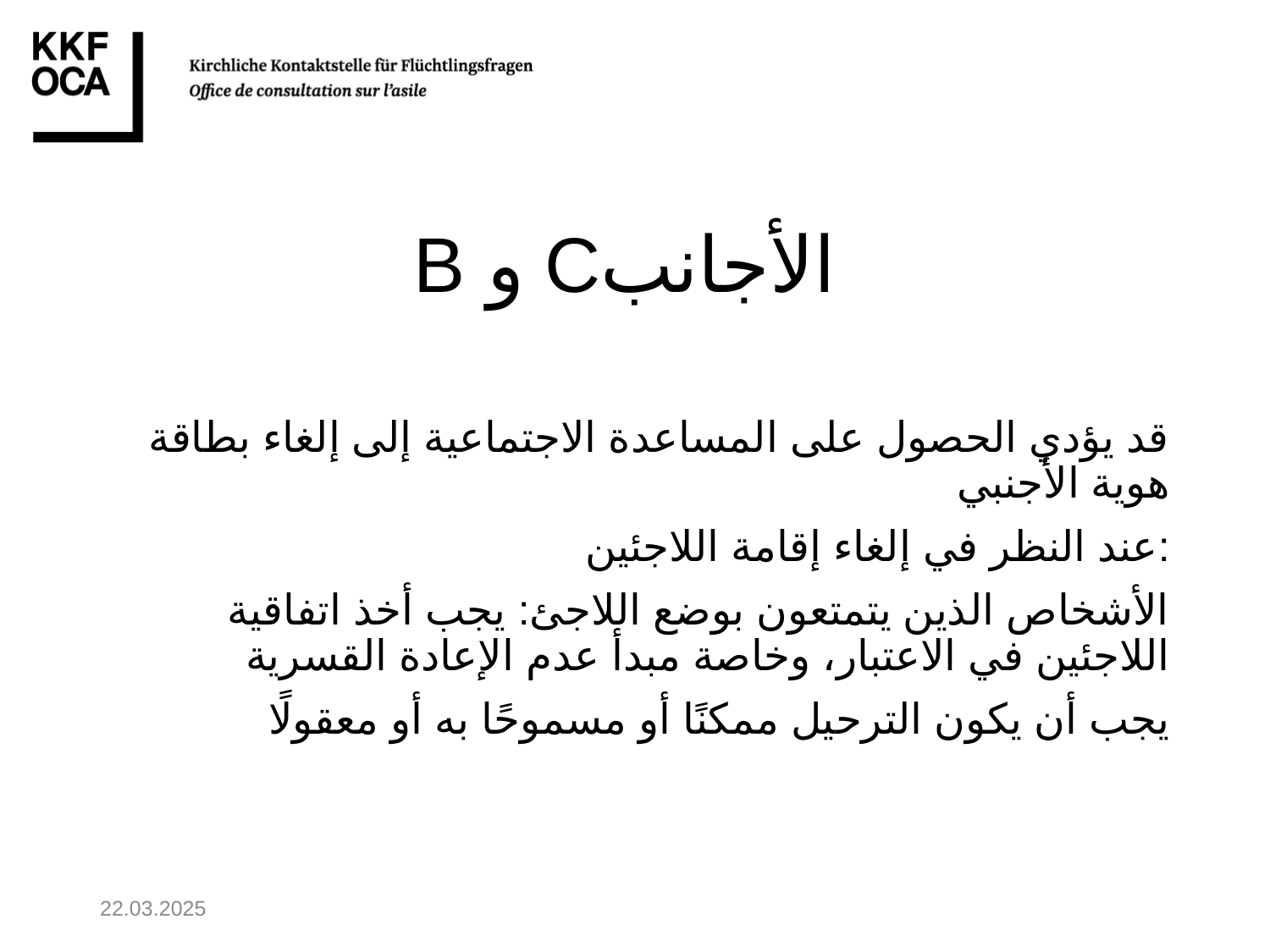

# B و Cالأجانب
قد يؤدي الحصول على المساعدة الاجتماعية إلى إلغاء بطاقة هوية الأجنبي
عند النظر في إلغاء إقامة اللاجئين:
الأشخاص الذين يتمتعون بوضع اللاجئ: يجب أخذ اتفاقية اللاجئين في الاعتبار، وخاصة مبدأ عدم الإعادة القسرية
يجب أن يكون الترحيل ممكنًا أو مسموحًا به أو معقولًا
22.03.2025